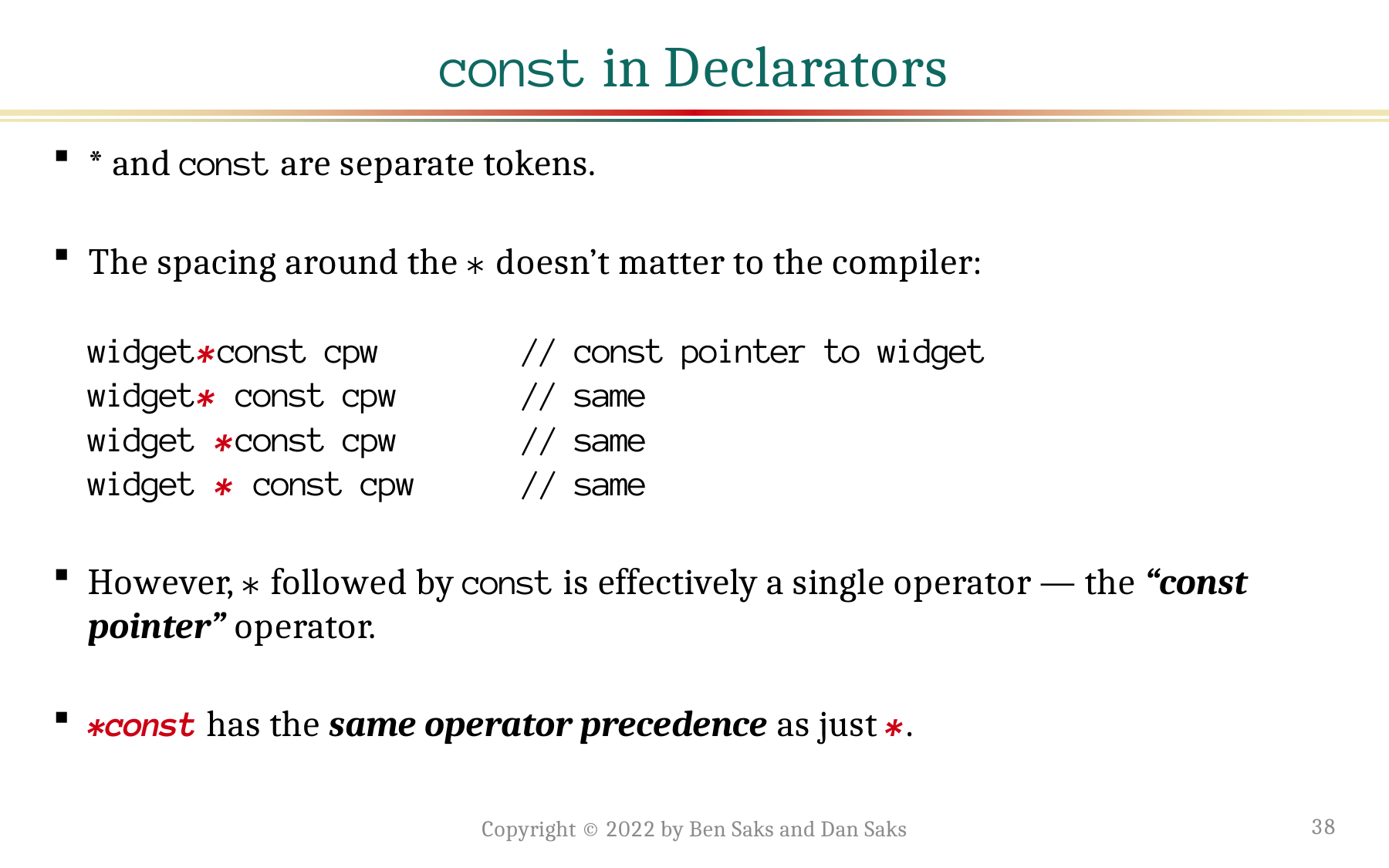

# const in Declarators
* and const are separate tokens.

The spacing around the * doesn’t matter to the compiler:

widget*const cpw        // const pointer to widget
widget* const cpw       // same
widget *const cpw       // same
widget * const cpw      // same

However, * followed by const is effectively a single operator — the “const pointer” operator.

*const has the same operator precedence as just *.
Copyright © 2022 by Ben Saks and Dan Saks
38